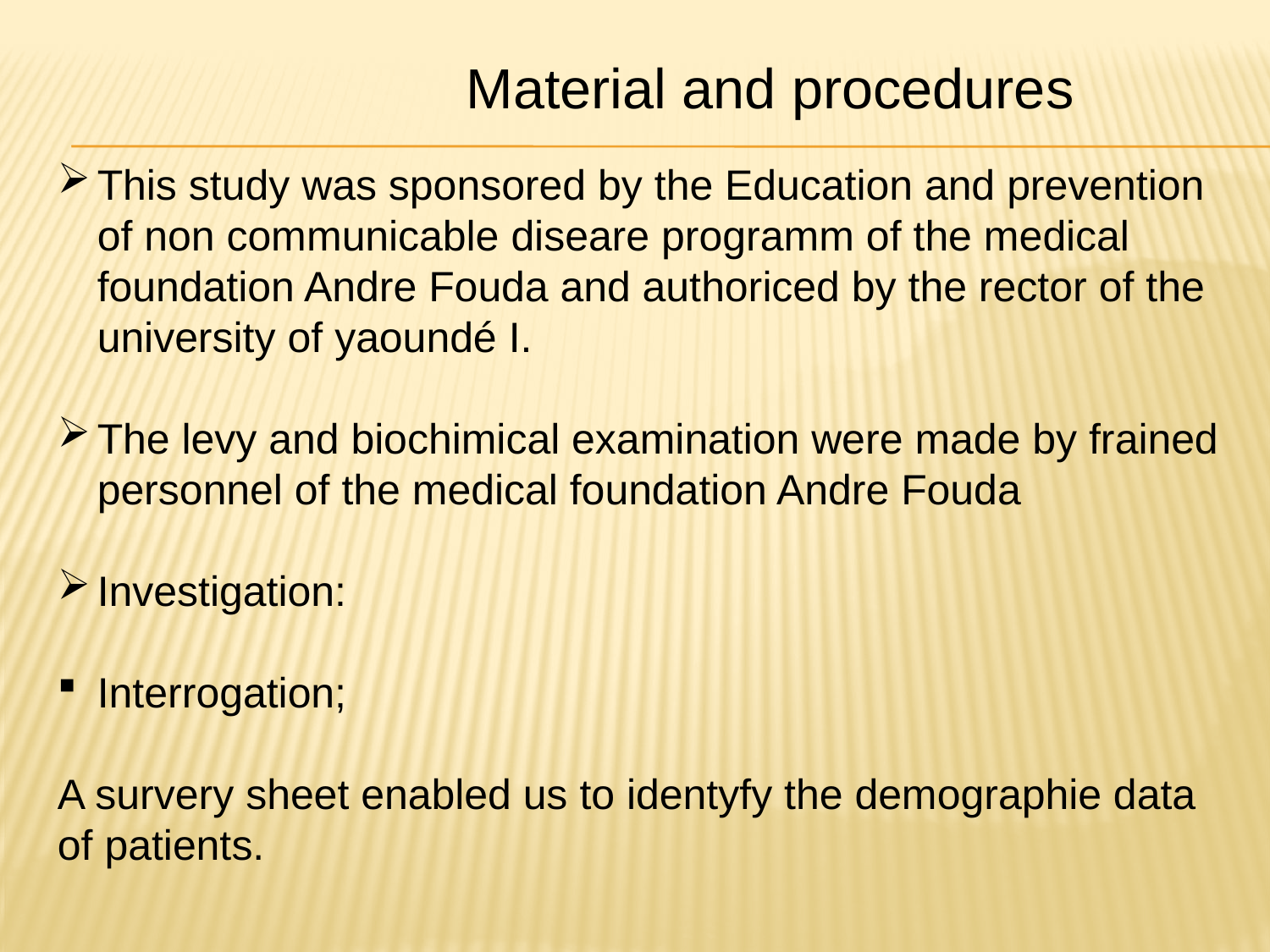

Material and procedures

This study was sponsored by the Education and prevention of non communicable diseare programm of the medical foundation Andre Fouda and authoriced by the rector of the university of yaoundé I.

The levy and biochimical examination were made by frained personnel of the medical foundation Andre Fouda

Investigation:

Interrogation;

A survery sheet enabled us to identyfy the demographie data of patients.